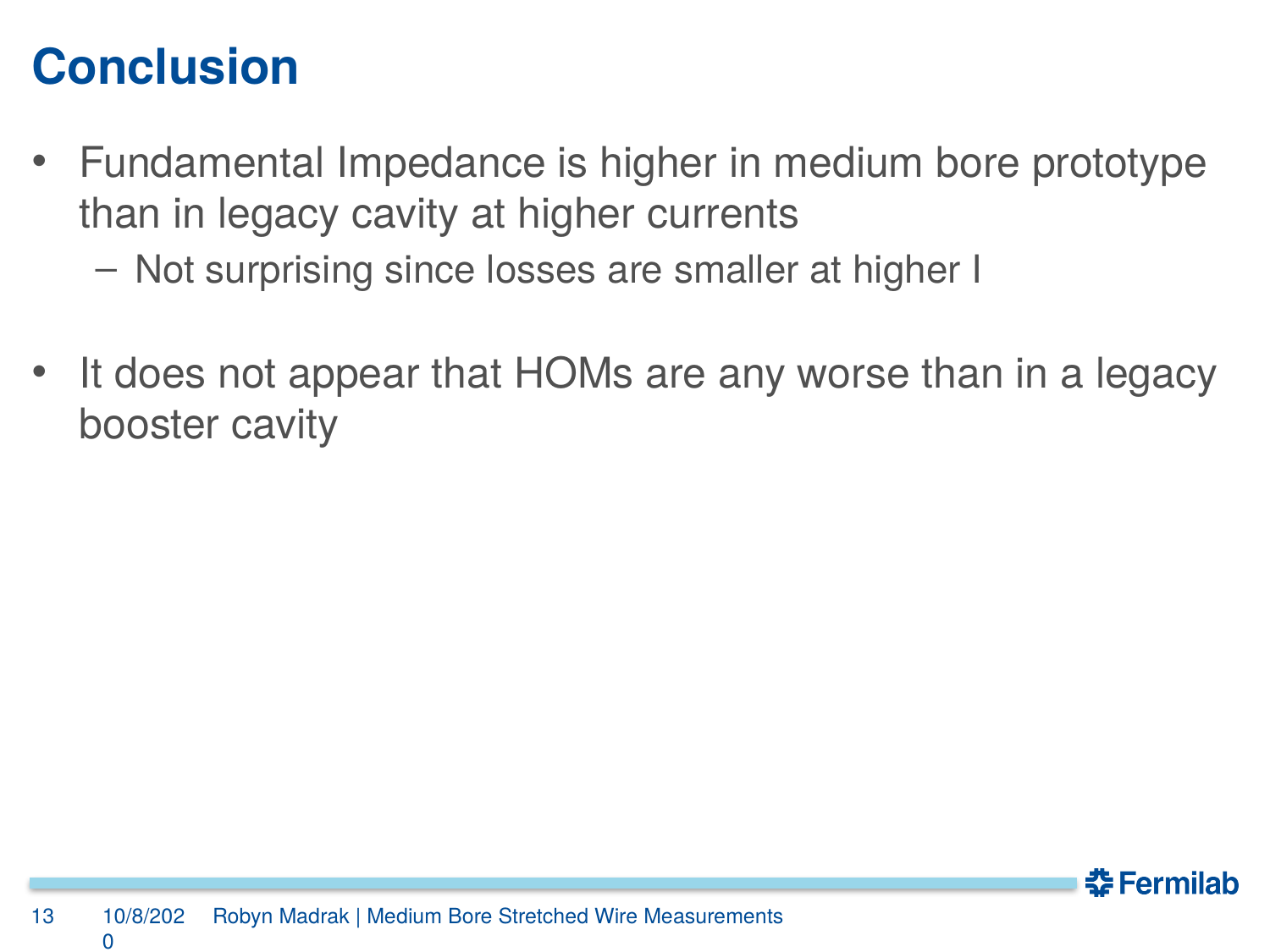

# Conclusion
Fundamental Impedance is higher in medium bore prototype than in legacy cavity at higher currents
Not surprising since losses are smaller at higher I
It does not appear that HOMs are any worse than in a legacy booster cavity
13
10/8/2020
Robyn Madrak | Medium Bore Stretched Wire Measurements